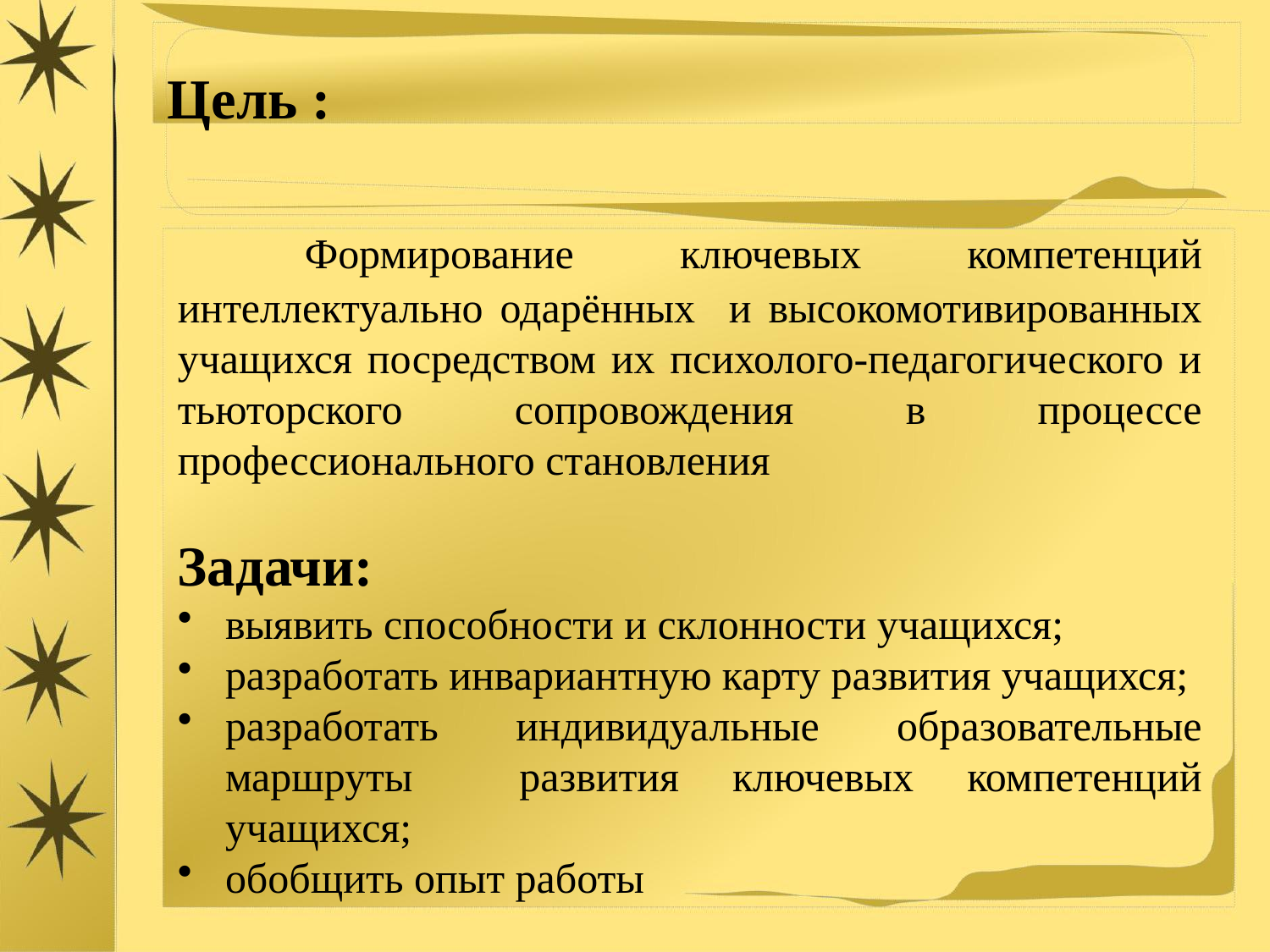

# Цель :
	Формирование ключевых компетенций интеллектуально одарённых  и высокомотивированных учащихся посредством их психолого-педагогического и тьюторского сопровождения в процессе профессионального становления

Задачи:
выявить способности и склонности учащихся;
разработать инвариантную карту развития учащихся;
разработать индивидуальные образовательные маршруты  развития ключевых компетенций учащихся;
обобщить опыт работы